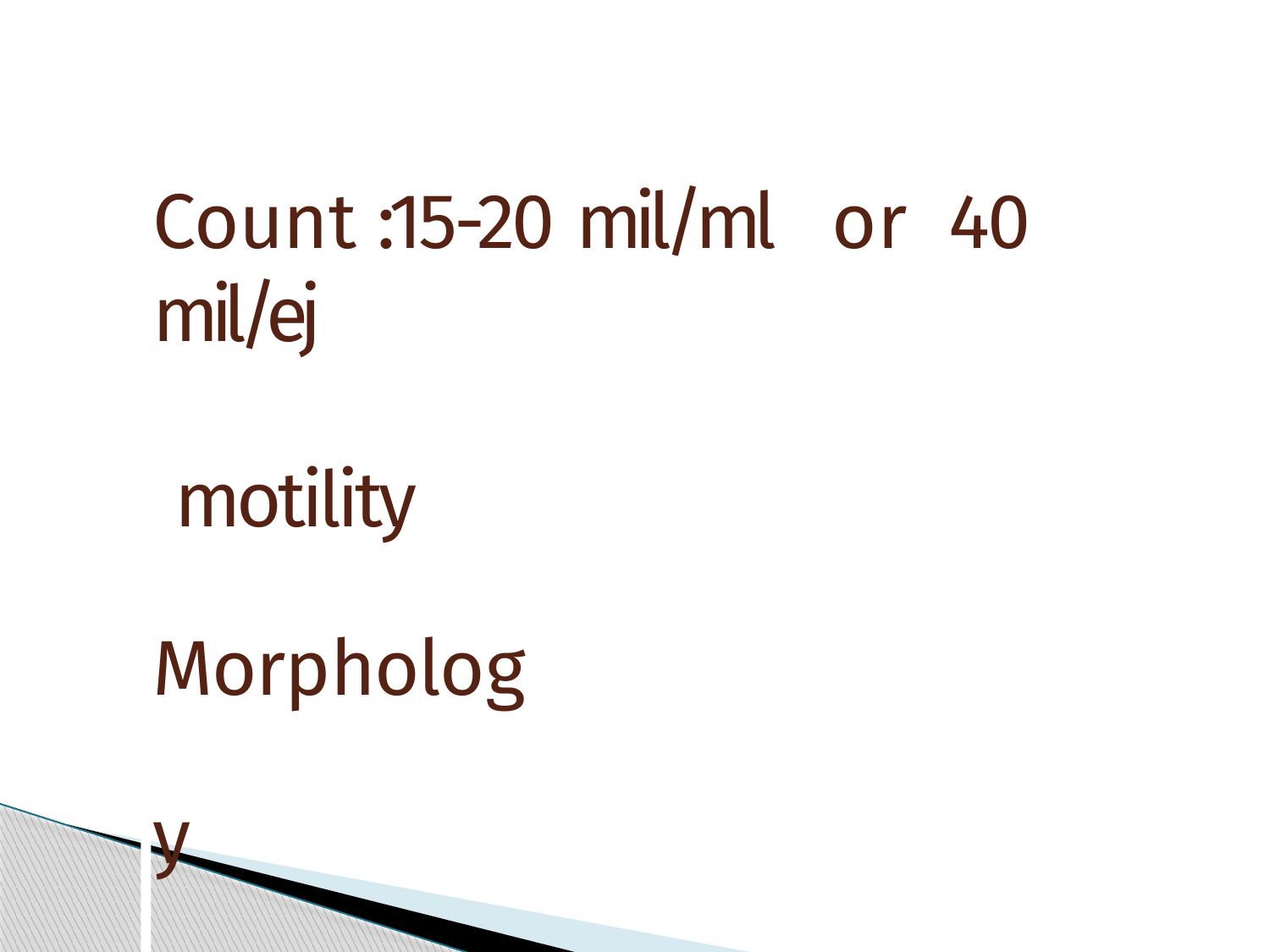

Count :15-20 mil/ml	or	40 mil/ej
motility  Morphology